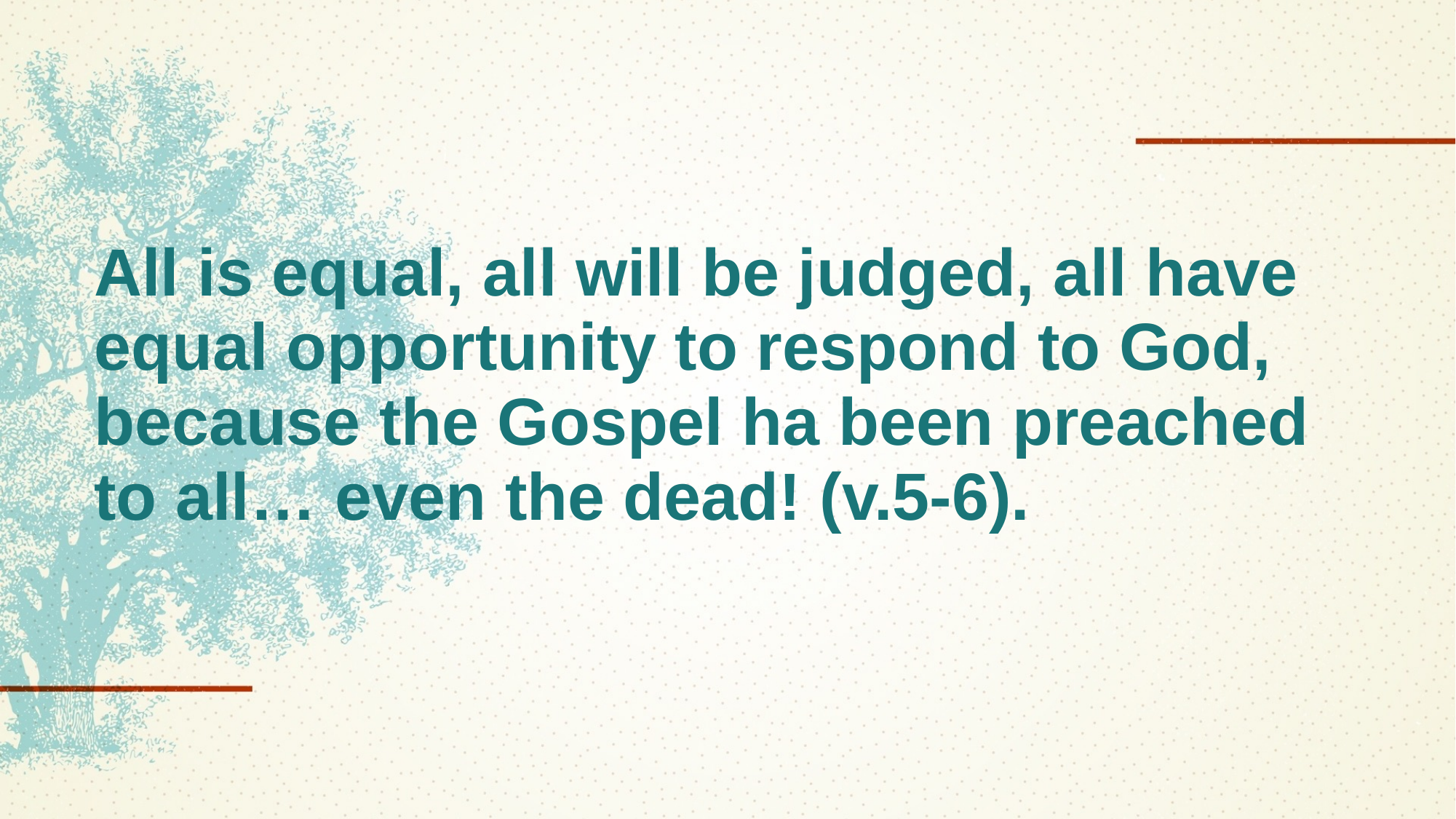

# All is equal, all will be judged, all have equal opportunity to respond to God, because the Gospel ha been preached to all… even the dead! (v.5-6).